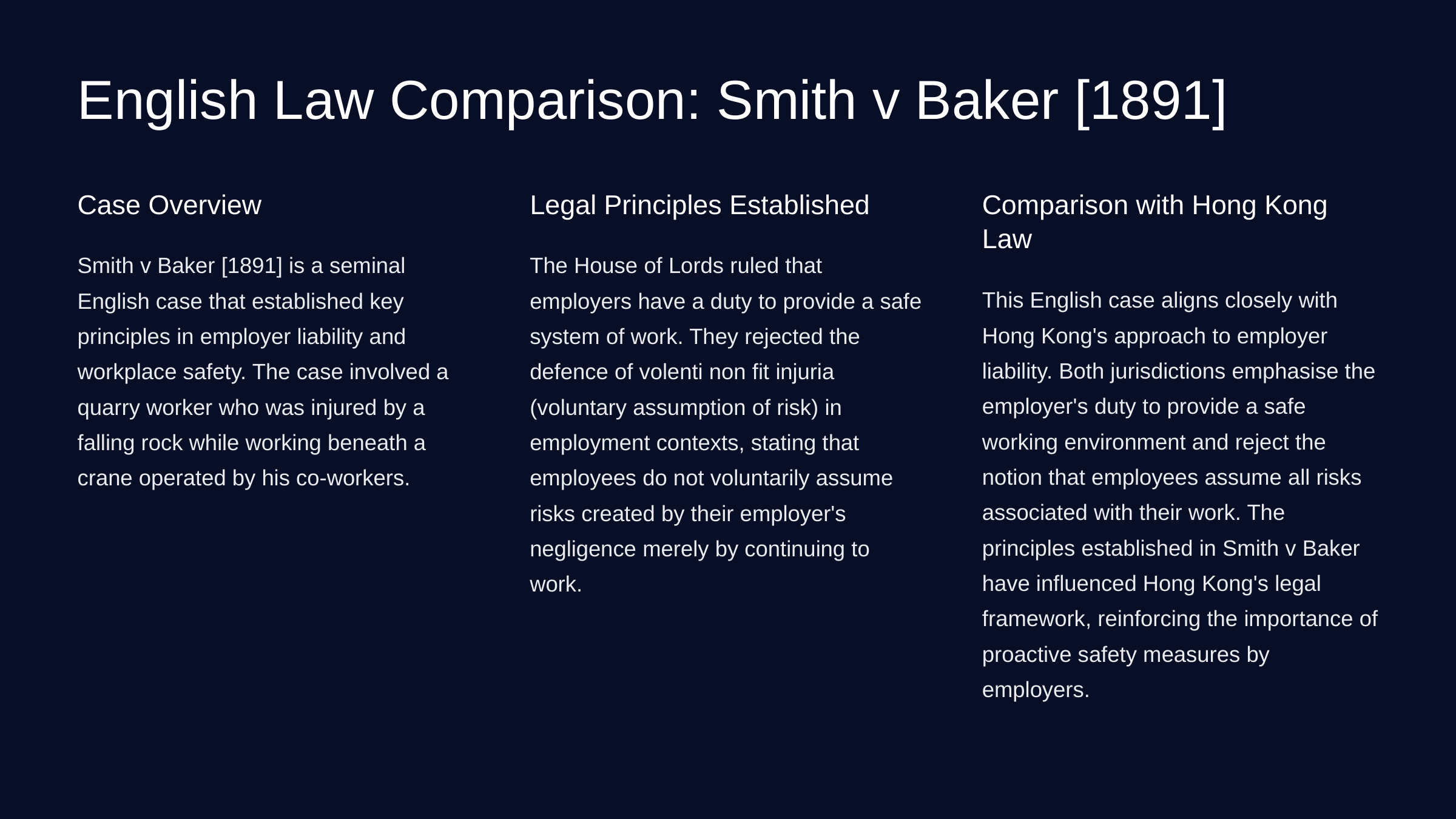

English Law Comparison: Smith v Baker [1891]
Case Overview
Legal Principles Established
Comparison with Hong Kong Law
Smith v Baker [1891] is a seminal English case that established key principles in employer liability and workplace safety. The case involved a quarry worker who was injured by a falling rock while working beneath a crane operated by his co-workers.
The House of Lords ruled that employers have a duty to provide a safe system of work. They rejected the defence of volenti non fit injuria (voluntary assumption of risk) in employment contexts, stating that employees do not voluntarily assume risks created by their employer's negligence merely by continuing to work.
This English case aligns closely with Hong Kong's approach to employer liability. Both jurisdictions emphasise the employer's duty to provide a safe working environment and reject the notion that employees assume all risks associated with their work. The principles established in Smith v Baker have influenced Hong Kong's legal framework, reinforcing the importance of proactive safety measures by employers.